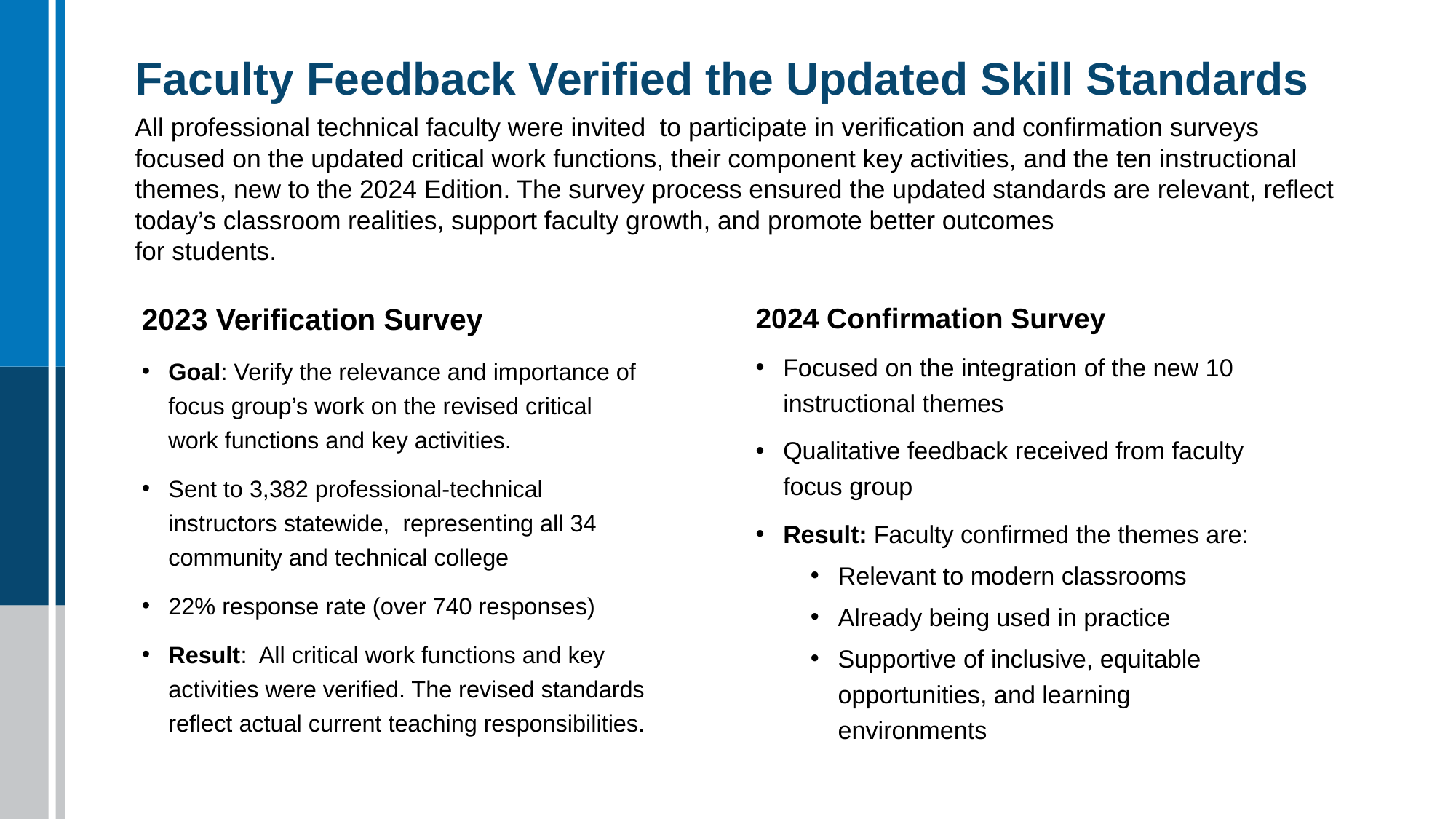

# Faculty Feedback Verified the Updated Skill Standards
All professional technical faculty were invited  to participate in verification and confirmation surveys focused on the updated critical work functions, their component key activities, and the ten instructional themes, new to the 2024 Edition. The survey process ensured the updated standards are relevant, reflect today’s classroom realities, support faculty growth, and promote better outcomes
for students.

2023 Verification Survey
Goal: Verify the relevance and importance of focus group’s work on the revised critical work functions and key activities.
Sent to 3,382 professional-technical instructors statewide,  representing all 34 community and technical college
22% response rate (over 740 responses)
Result:  All critical work functions and key activities were verified. The revised standards reflect actual current teaching responsibilities.
2024 Confirmation Survey
Focused on the integration of the new 10 instructional themes
Qualitative feedback received from faculty focus group
Result: Faculty confirmed the themes are:
Relevant to modern classrooms
Already being used in practice
Supportive of inclusive, equitable opportunities, and learning environments